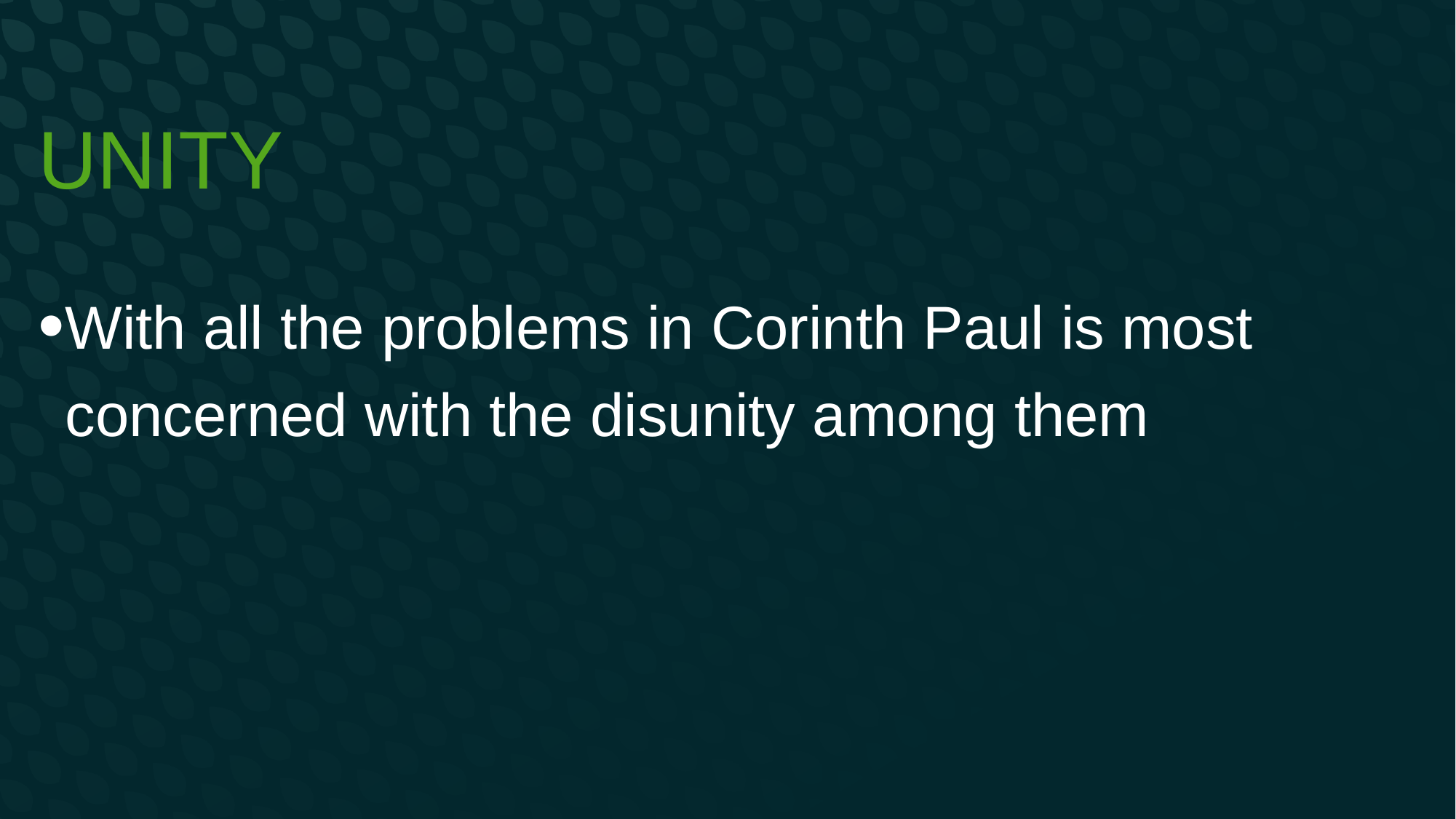

# Unity
With all the problems in Corinth Paul is most concerned with the disunity among them